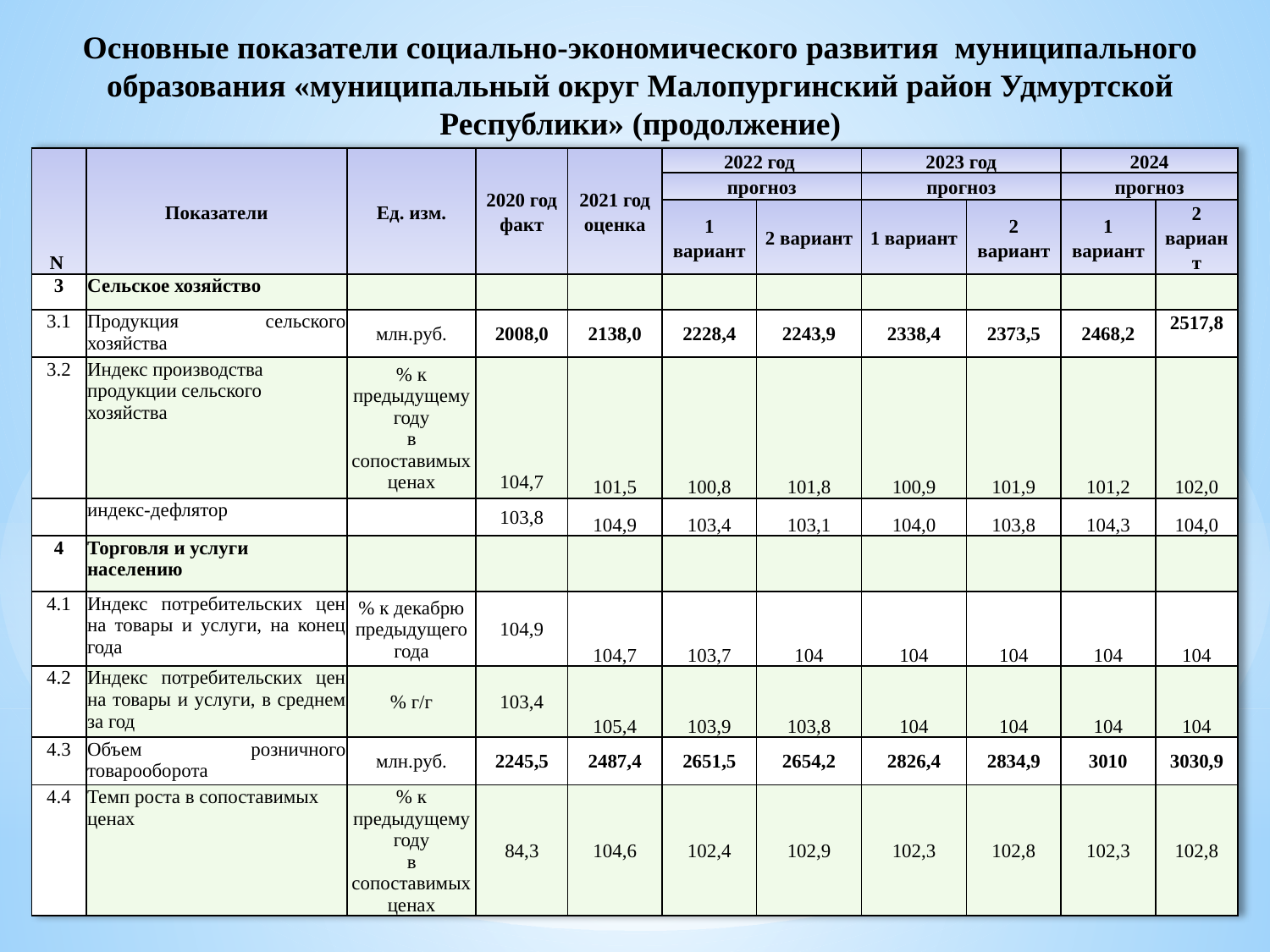

# Основные показатели социально-экономического развития  муниципального образования «муниципальный округ Малопургинский район Удмуртской Республики» (продолжение)
| N | Показатели | Ед. изм. | 2020 год факт | 2021 год оценка | 2022 год |  | 2023 год |  | 2024 |  |
| --- | --- | --- | --- | --- | --- | --- | --- | --- | --- | --- |
|  |  |  |  |  | прогноз |  | прогноз |  | прогноз |  |
|  |  |  |  |  | 1 вариант | 2 вариант | 1 вариант | 2 вариант | 1 вариант | 2 вариант |
| 3 | Сельское хозяйство |  |  |  |  |  |  |  |  |  |
| 3.1 | Продукция сельского хозяйства | млн.руб. | 2008,0 | 2138,0 | 2228,4 | 2243,9 | 2338,4 | 2373,5 | 2468,2 | 2517,8 |
| 3.2 | Индекс производства продукции сельского хозяйства | % к предыдущему году в сопоставимых ценах | 104,7 | 101,5 | 100,8 | 101,8 | 100,9 | 101,9 | 101,2 | 102,0 |
|  | индекс-дефлятор |  | 103,8 | 104,9 | 103,4 | 103,1 | 104,0 | 103,8 | 104,3 | 104,0 |
| 4 | Торговля и услуги населению |  |  |  |  |  |  |  |  |  |
| 4.1 | Индекс потребительских цен на товары и услуги, на конец года | % к декабрю предыдущего года | 104,9 | 104,7 | 103,7 | 104 | 104 | 104 | 104 | 104 |
| 4.2 | Индекс потребительских цен на товары и услуги, в среднем за год | % г/г | 103,4 | 105,4 | 103,9 | 103,8 | 104 | 104 | 104 | 104 |
| 4.3 | Объем розничного товарооборота | млн.руб. | 2245,5 | 2487,4 | 2651,5 | 2654,2 | 2826,4 | 2834,9 | 3010 | 3030,9 |
| 4.4 | Темп роста в сопоставимых ценах | % к предыдущему году в сопоставимых ценах | 84,3 | 104,6 | 102,4 | 102,9 | 102,3 | 102,8 | 102,3 | 102,8 |